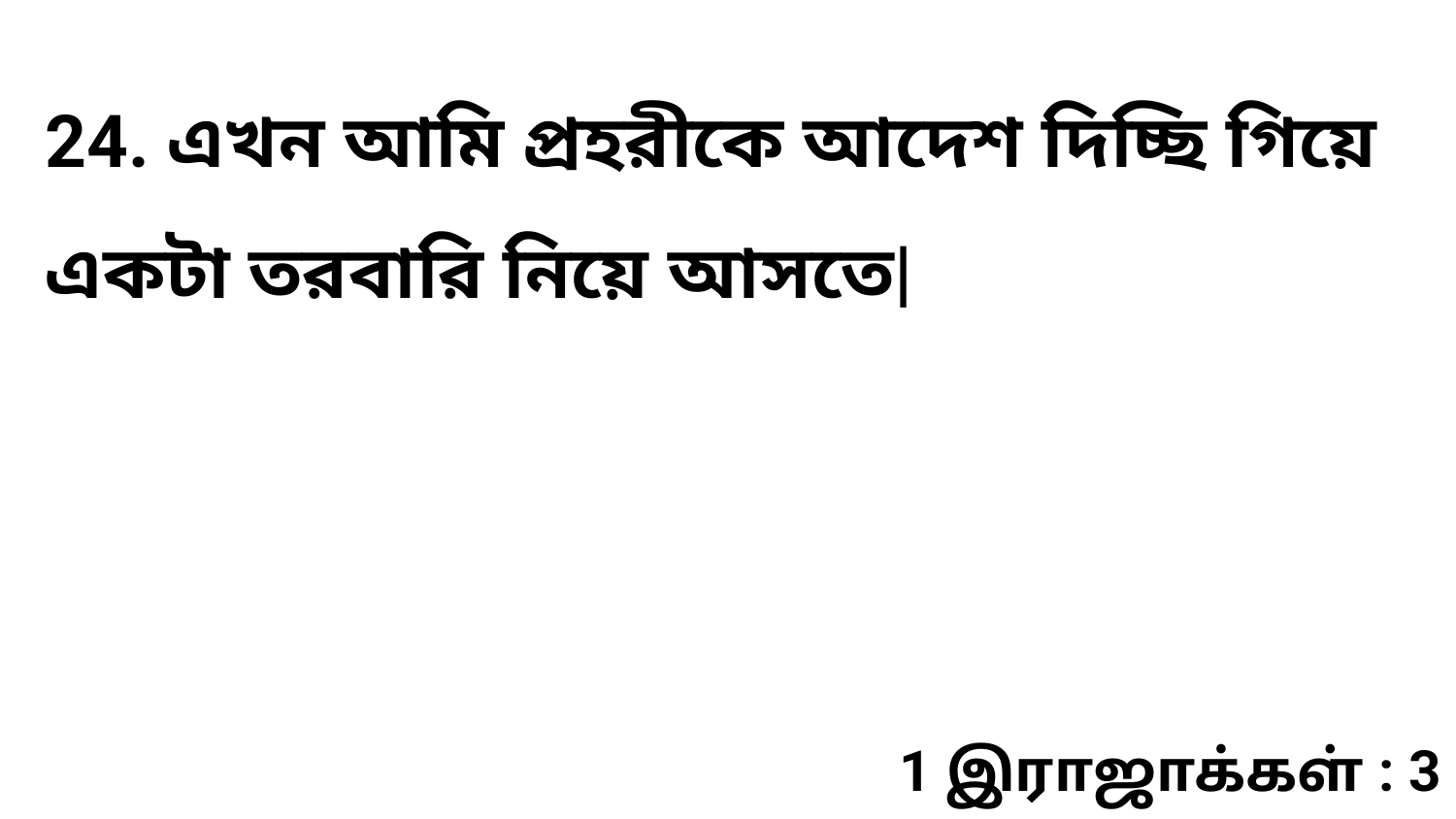

24. এখন আমি প্রহরীকে আদেশ দিচ্ছি গিয়ে একটা তরবারি নিয়ে আসতে|
1 இராஜாக்கள் : 3